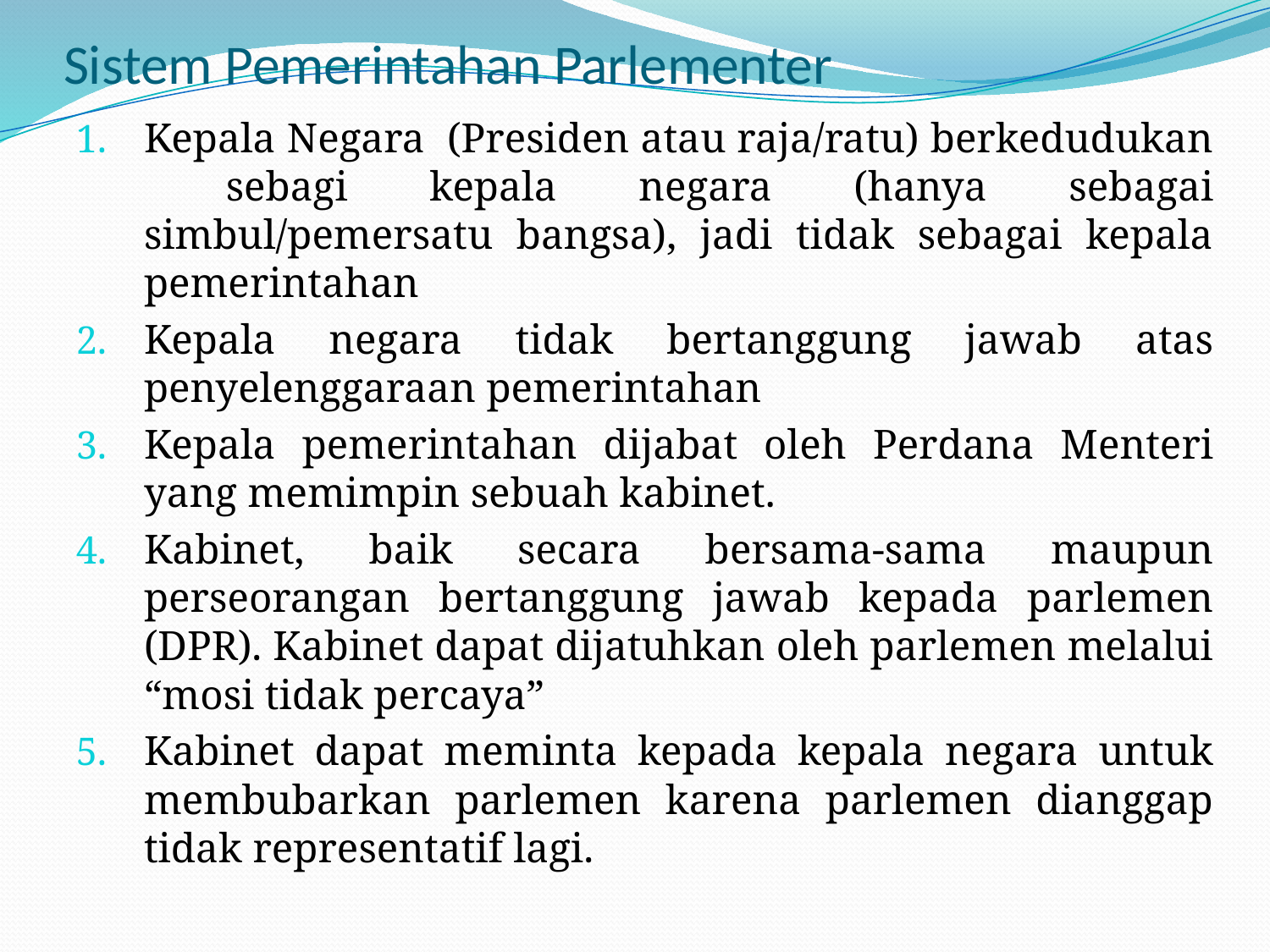

# Sistem Pemerintahan Parlementer
Kepala Negara  (Presiden atau raja/ratu) berkedudukan  sebagi kepala negara (hanya sebagai simbul/pemersatu bangsa), jadi tidak sebagai kepala pemerintahan
Kepala negara tidak bertanggung jawab atas penyelenggaraan pemerintahan
Kepala pemerintahan dijabat oleh Perdana Menteri yang memimpin sebuah kabinet.
Kabinet, baik secara bersama-sama maupun perseorangan bertanggung jawab kepada parlemen (DPR). Kabinet dapat dijatuhkan oleh parlemen melalui “mosi tidak percaya”
Kabinet dapat meminta kepada kepala negara untuk membubarkan parlemen karena parlemen dianggap tidak representatif lagi.